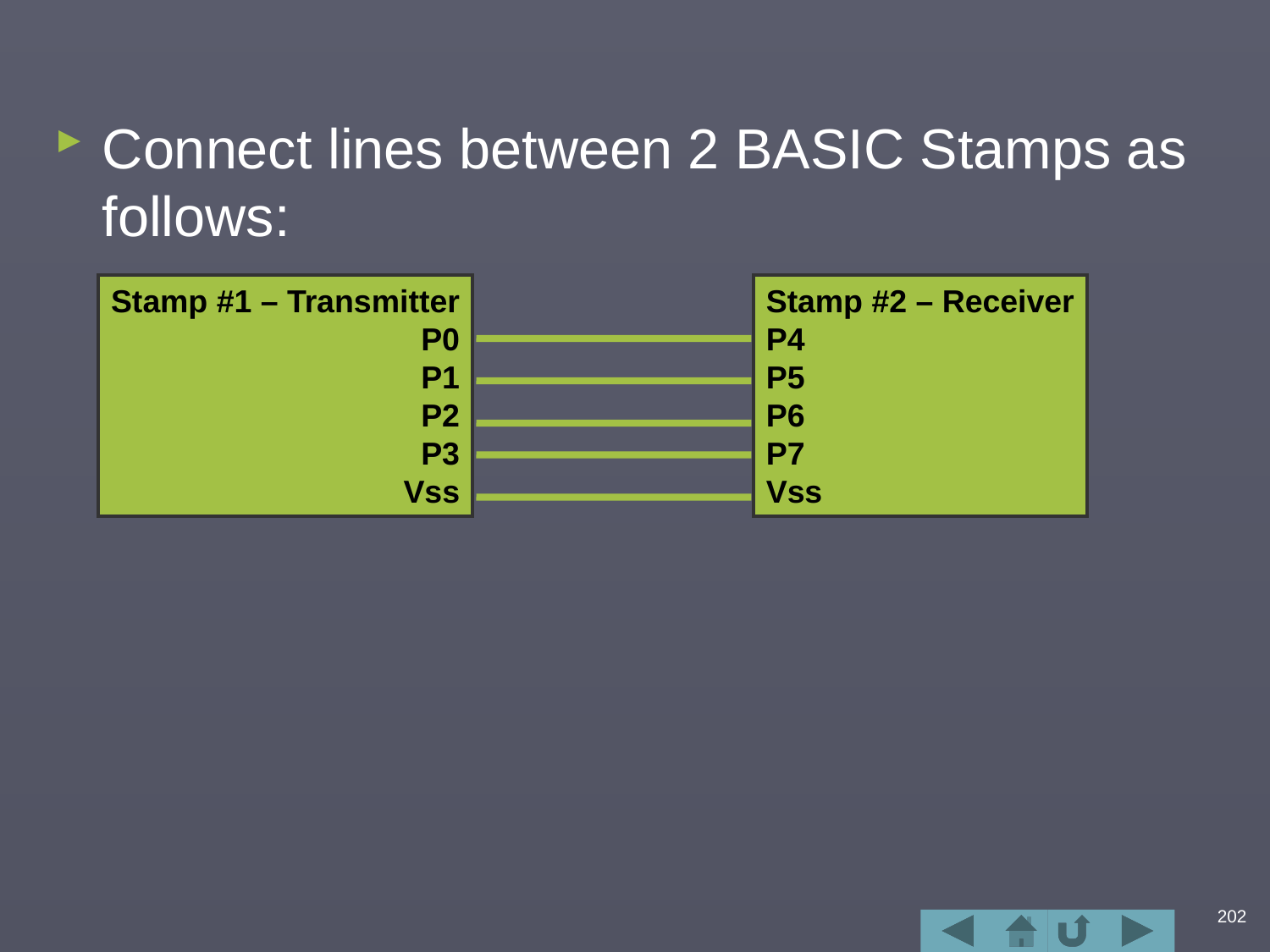

#
Connect lines between 2 BASIC Stamps as follows:
Stamp #1 – Transmitter
P0
P1
P2
P3
Vss
Stamp #2 – Receiver
P4
P5
P6
P7
Vss

202